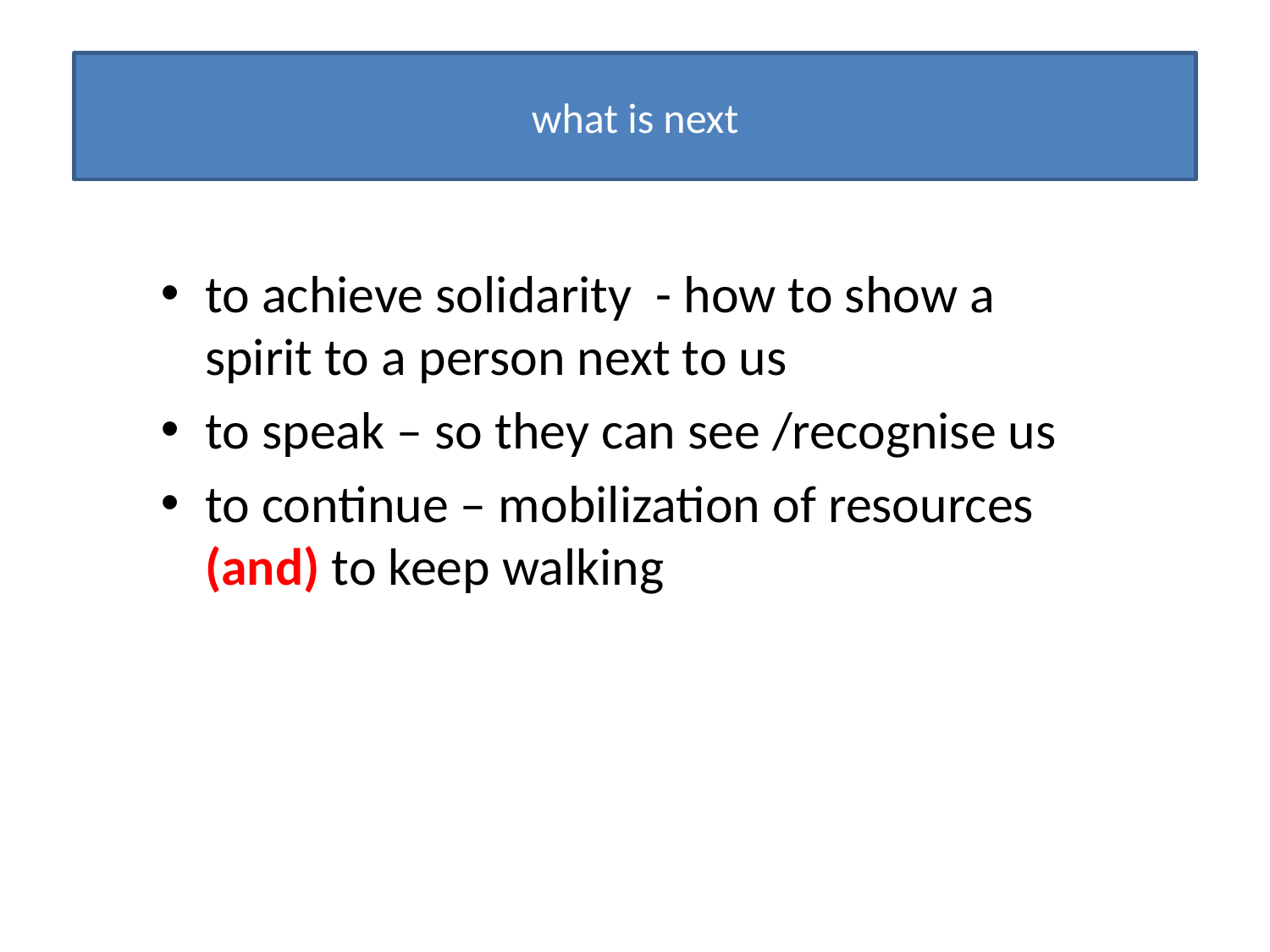

#
what is next
to achieve solidarity  - how to show a spirit to a person next to us
to speak – so they can see /recognise us
to continue – mobilization of resources (and) to keep walking